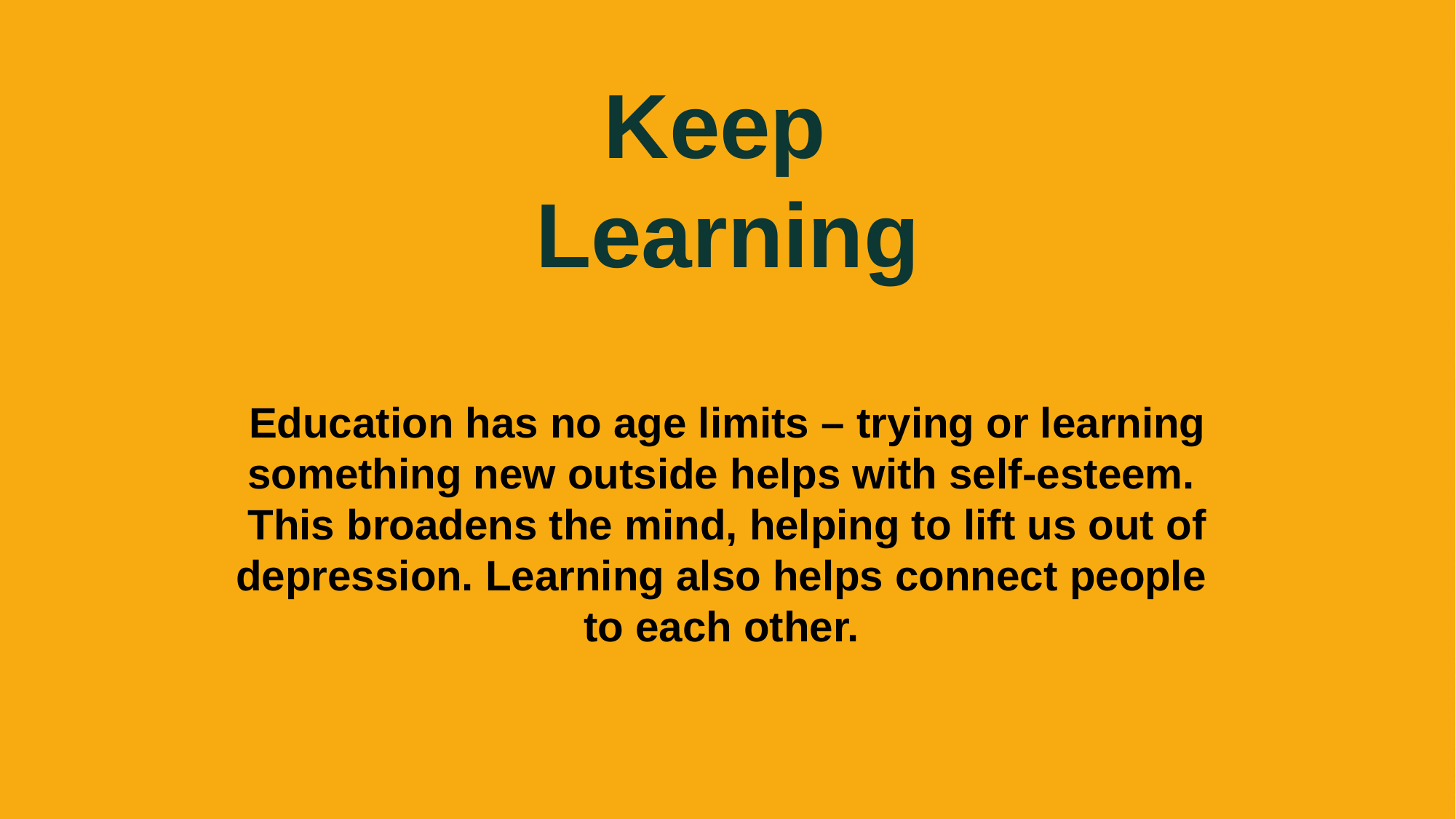

Keep
Learning
Education has no age limits – trying or learning something new outside helps with self-esteem.
This broadens the mind, helping to lift us out of depression. Learning also helps connect people
to each other.